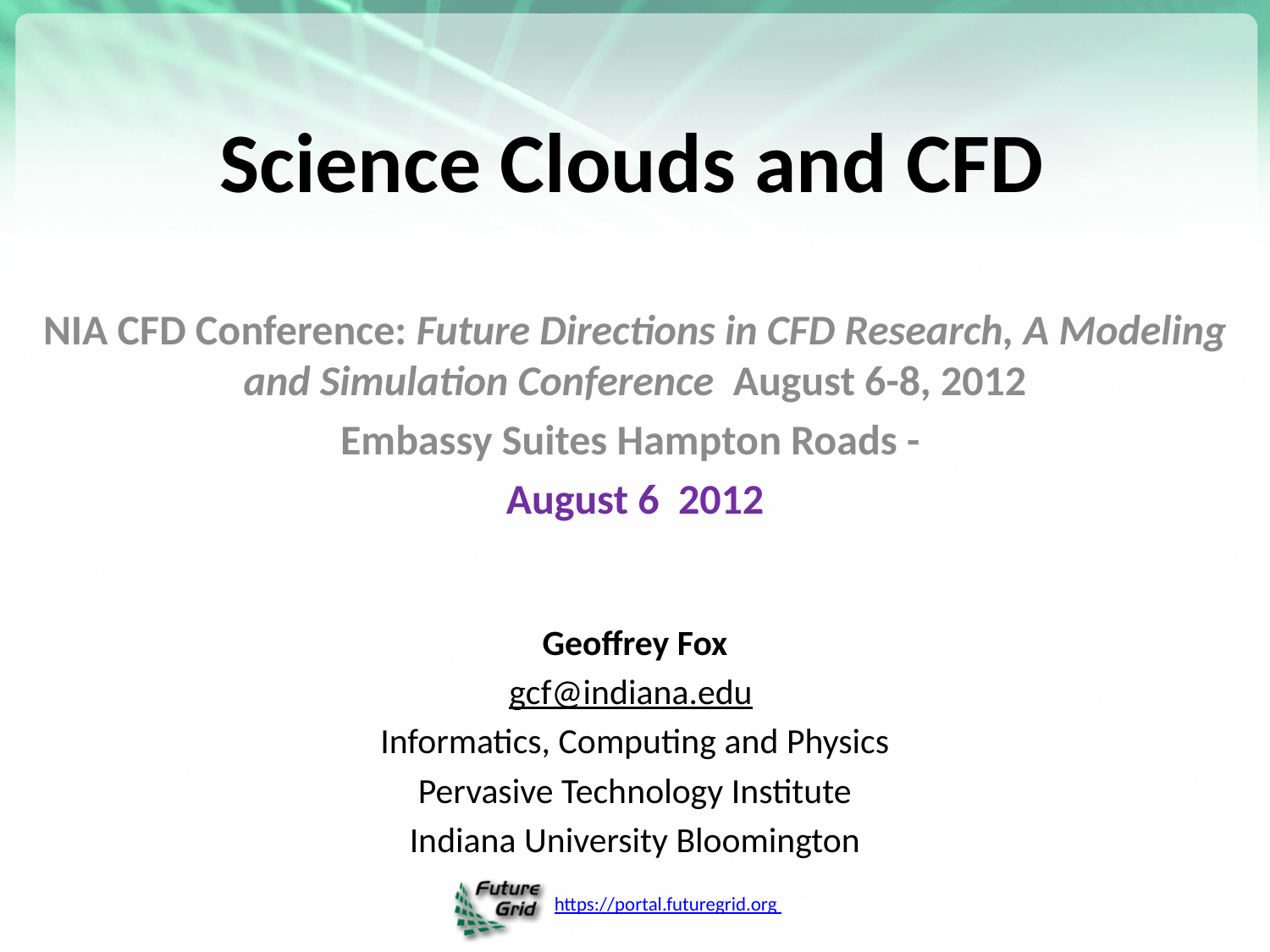

# Science Clouds and CFD
NIA CFD Conference: Future Directions in CFD Research, A Modeling and Simulation Conference  August 6-8, 2012
Embassy Suites Hampton Roads -
August 6  2012
Geoffrey Fox
gcf@indiana.edu
Informatics, Computing and Physics
Pervasive Technology Institute
Indiana University Bloomington